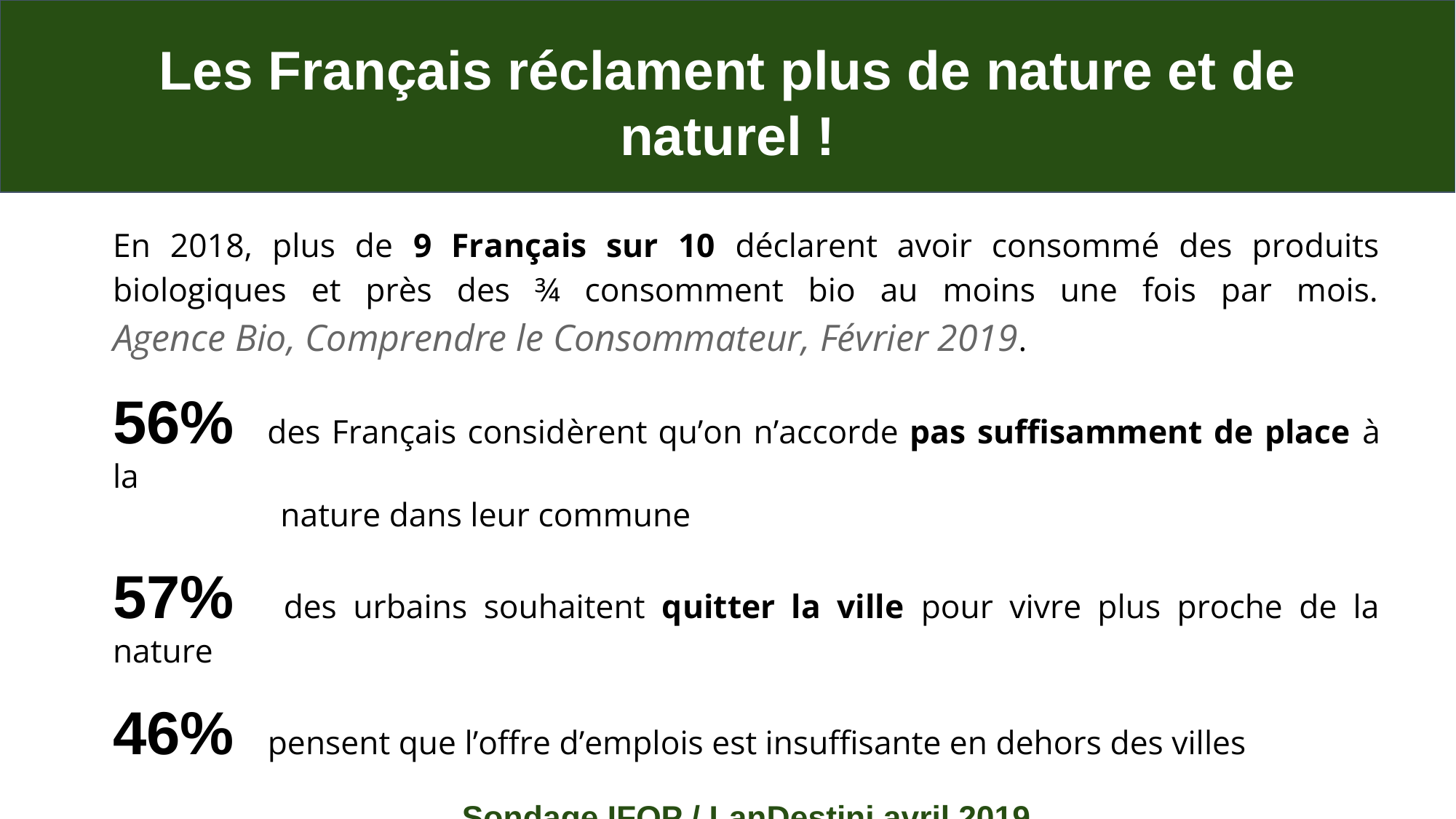

Les Français réclament plus de nature et de naturel !
En 2018, plus de 9 Français sur 10 déclarent avoir consommé des produits biologiques et près des ¾ consomment bio au moins une fois par mois.
Agence Bio, Comprendre le Consommateur, Février 2019.
56%   des Français considèrent qu’on n’accorde pas suffisamment de place à la
 	       nature dans leur commune
57%  des urbains souhaitent quitter la ville pour vivre plus proche de la nature
46%  pensent que l’offre d’emplois est insuffisante en dehors des villes
Sondage IFOP / LanDestini avril 2019